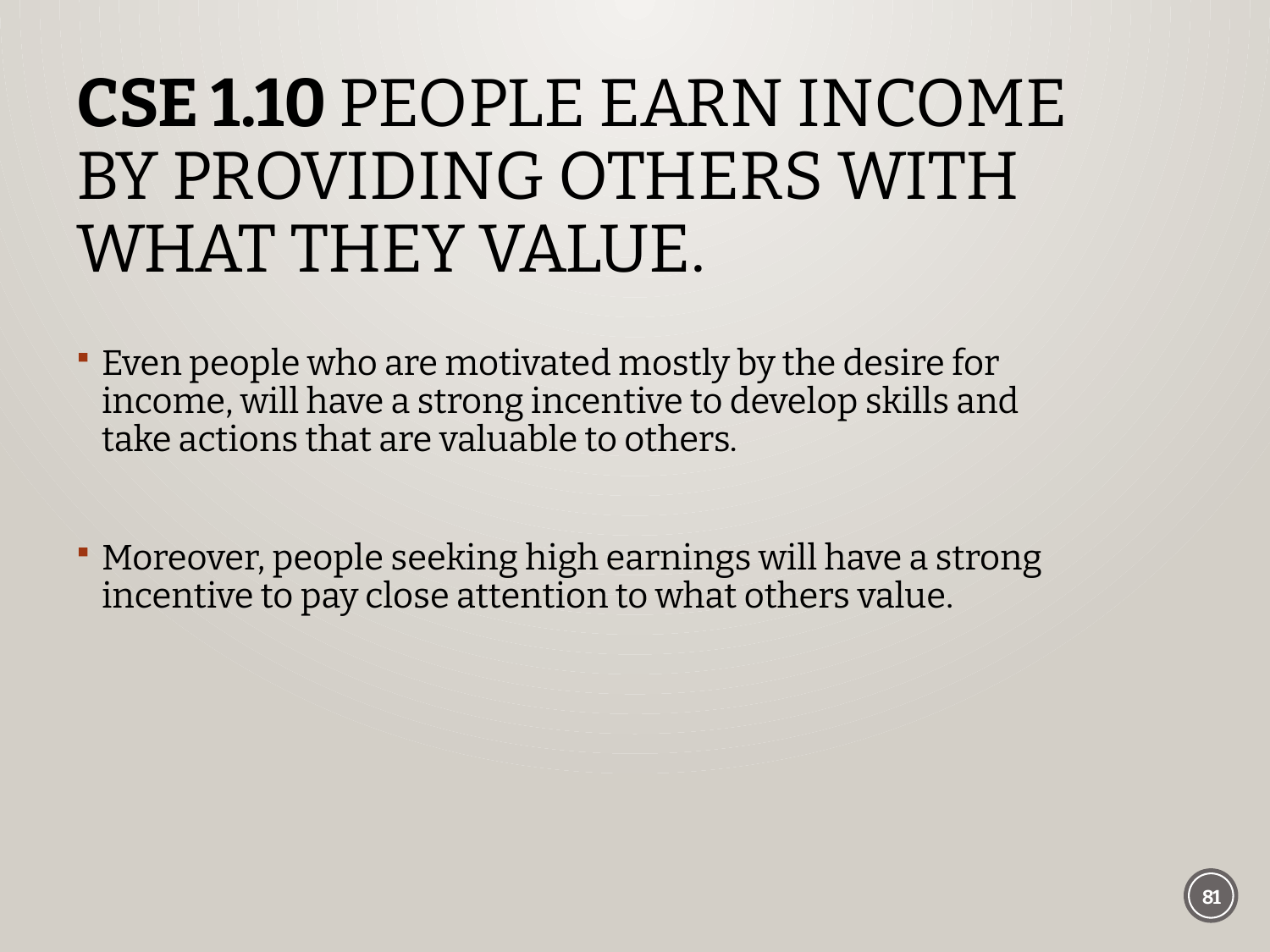

# CSE 1.10 People earn income by providing others with what they value.
Even people who are motivated mostly by the desire for income, will have a strong incentive to develop skills and take actions that are valuable to others.

Moreover, people seeking high earnings will have a strong incentive to pay close attention to what others value.
81